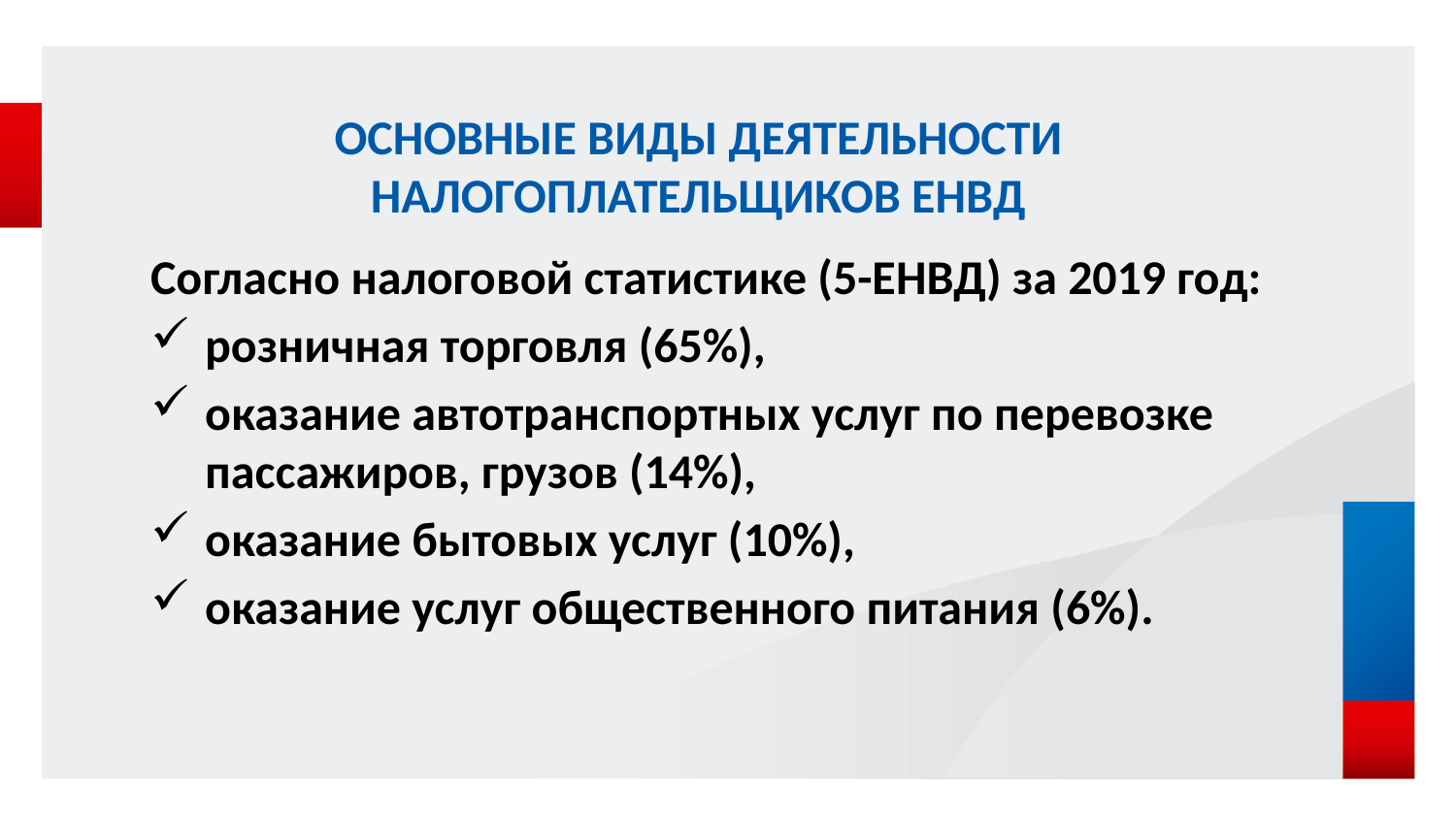

# ОСНОВНЫЕ ВИДЫ ДЕЯТЕЛЬНОСТИ НАЛОГОПЛАТЕЛЬЩИКОВ ЕНВД
Согласно налоговой статистике (5-ЕНВД) за 2019 год:
розничная торговля (65%),
оказание автотранспортных услуг по перевозке пассажиров, грузов (14%),
оказание бытовых услуг (10%),
оказание услуг общественного питания (6%).